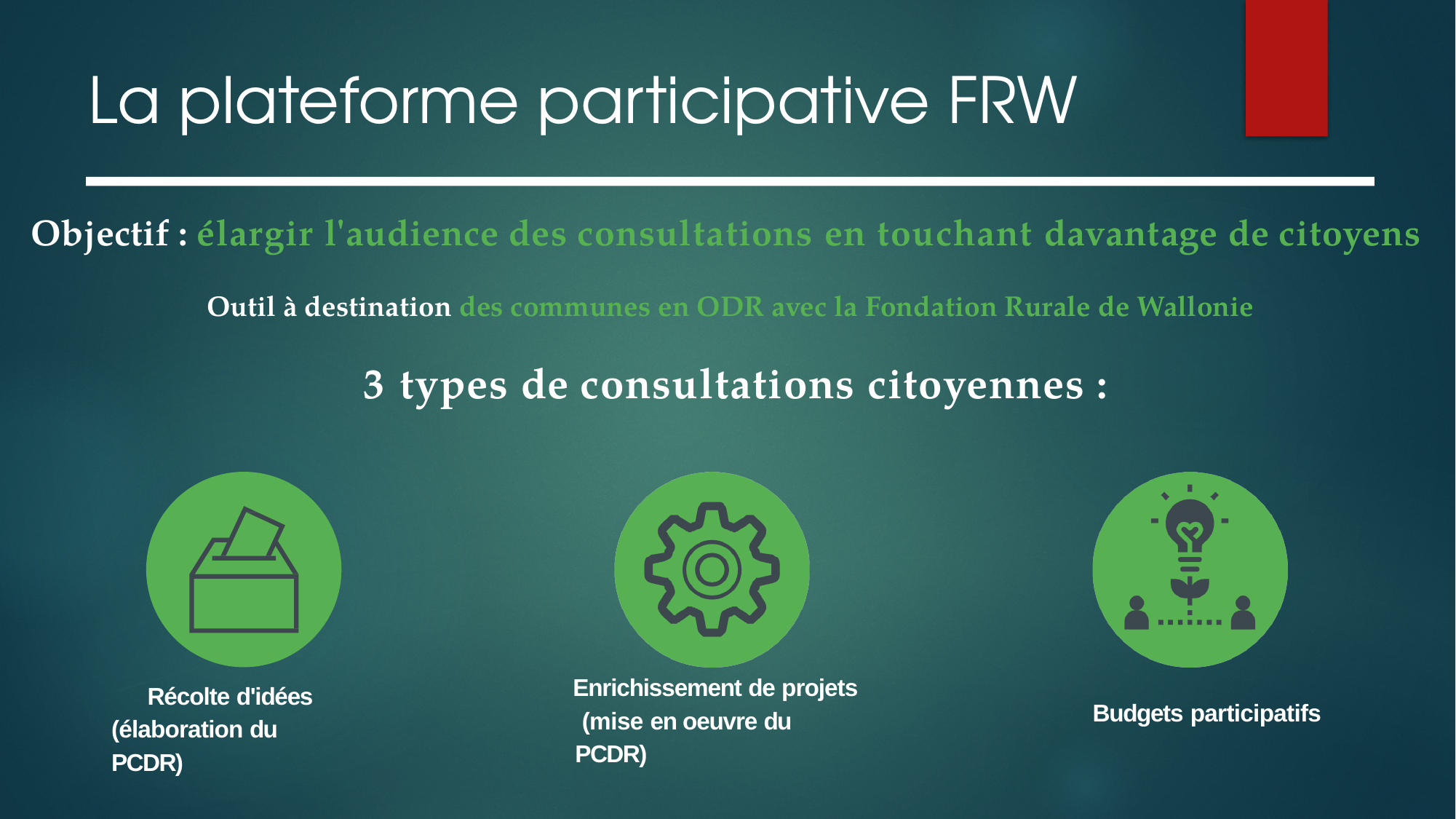

# La plateforme participative FRW

Objectif : élargir l'audience des consultations en touchant davantage de citoyens

Outil à destination des communes en ODR avec la Fondation Rurale de Wallonie

3 types de consultations citoyennes :

Enrichissement de projets  (mise en oeuvre du PCDR)
Récolte d'idées  (élaboration du PCDR)
Budgets participatifs